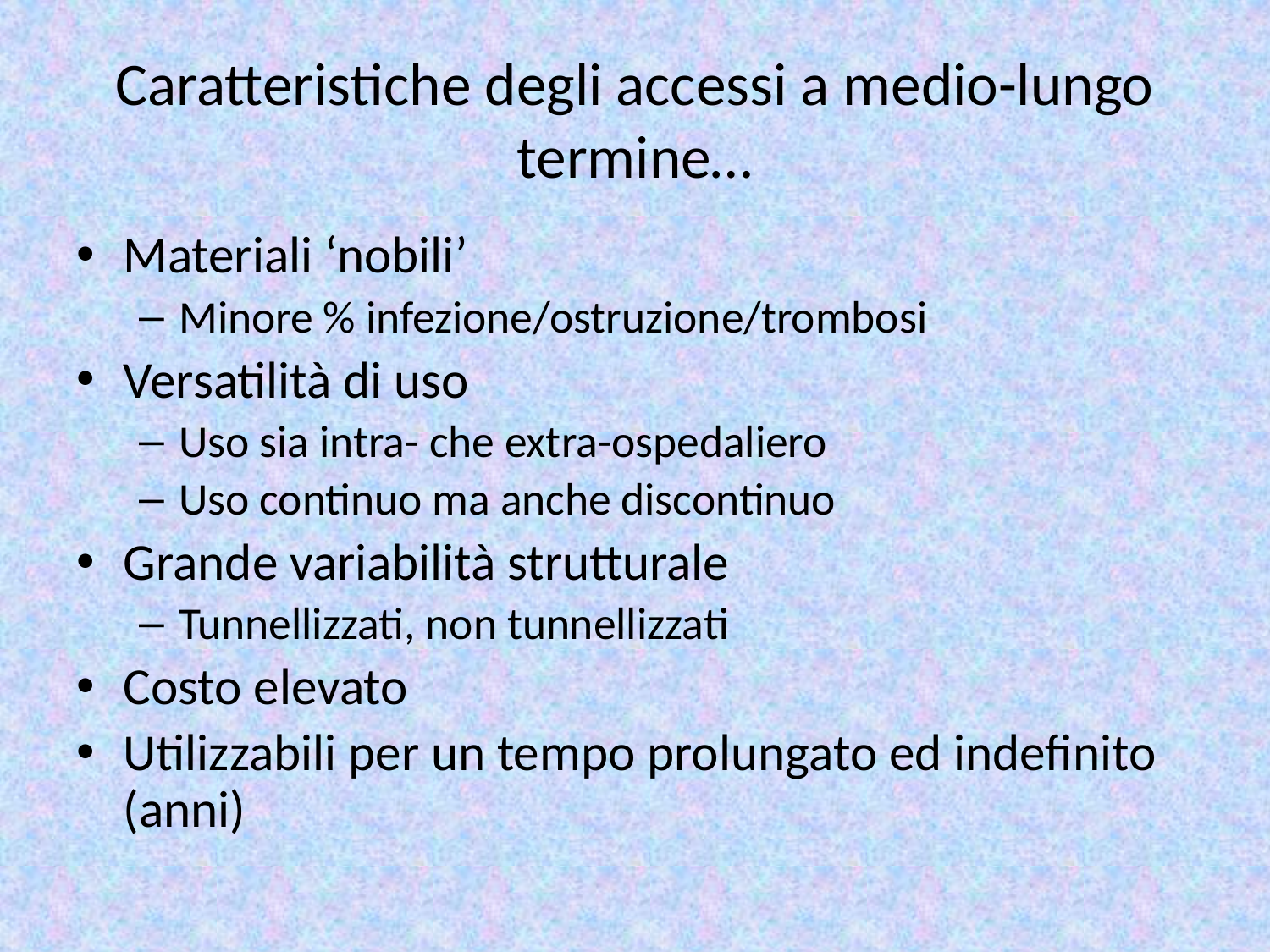

# Caratteristiche degli accessi a medio-lungo termine…
Materiali ‘nobili’
Minore % infezione/ostruzione/trombosi
Versatilità di uso
Uso sia intra- che extra-ospedaliero
Uso continuo ma anche discontinuo
Grande variabilità strutturale
Tunnellizzati, non tunnellizzati
Costo elevato
Utilizzabili per un tempo prolungato ed indefinito (anni)